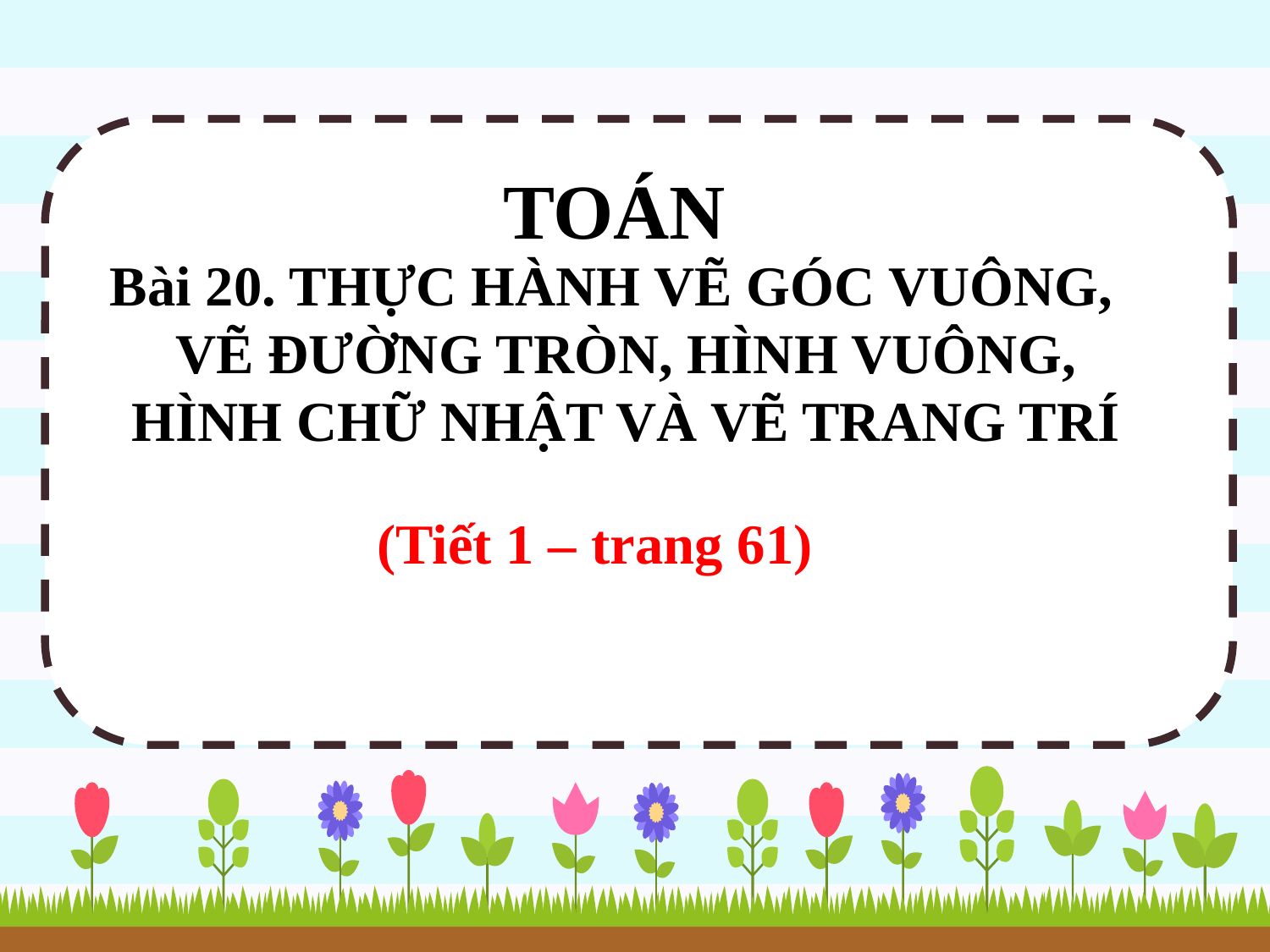

TOÁN
Bài 20. THỰC HÀNH VẼ GÓC VUÔNG,   VẼ ĐƯỜNG TRÒN, HÌNH VUÔNG, HÌNH CHỮ NHẬT VÀ VẼ TRANG TRÍ
(Tiết 1 – trang 61)